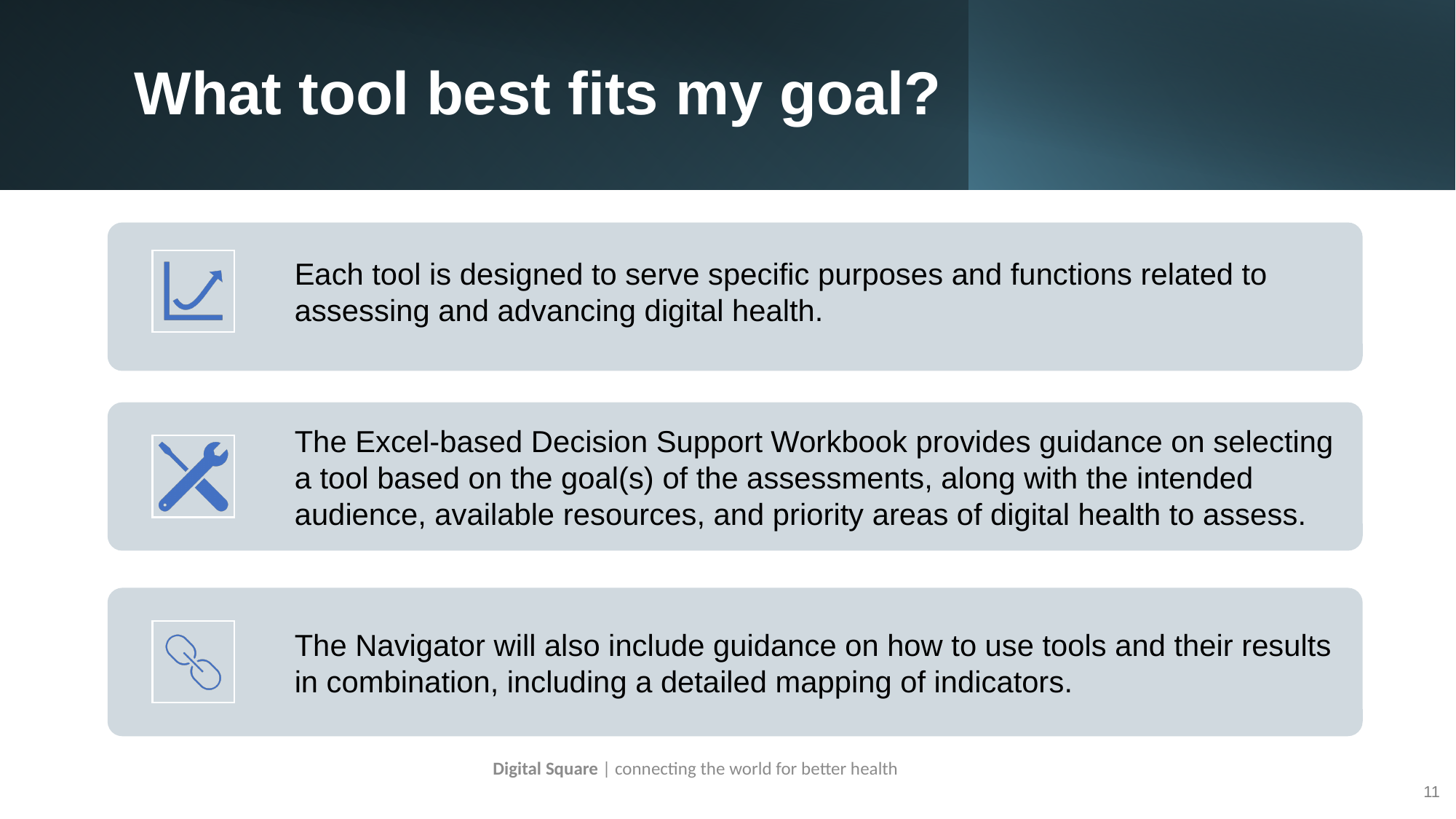

# What tool best fits my goal?

Each tool is designed to serve specific purposes and functions related to assessing and advancing digital health.
The Excel-based Decision Support Workbook provides guidance on selecting a tool based on the goal(s) of the assessments, along with the intended audience, available resources, and priority areas of digital health to assess.
The Navigator will also include guidance on how to use tools and their results in combination, including a detailed mapping of indicators.
Digital Square | connecting the world for better health
11